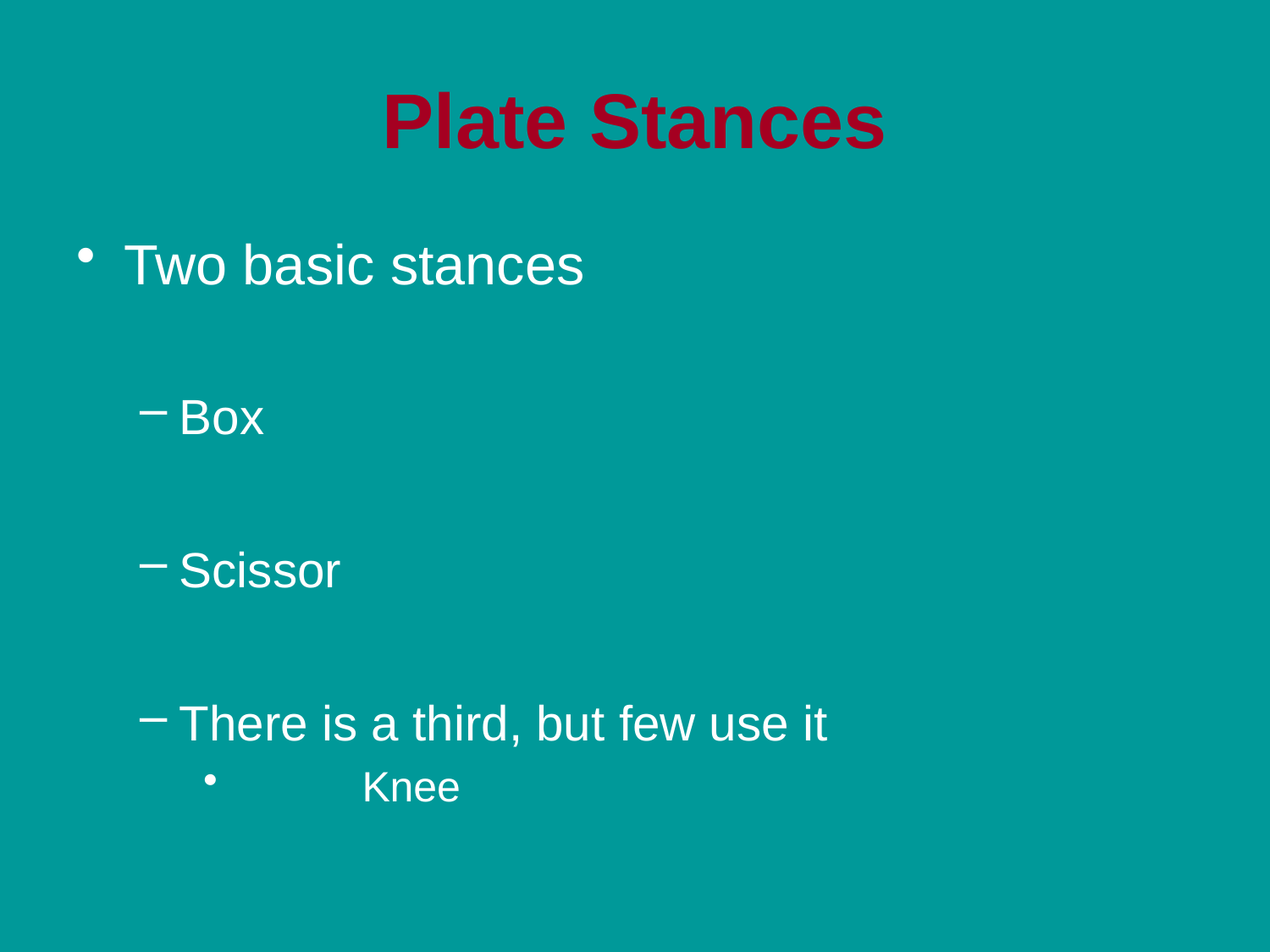

# Plate Stances
Two basic stances

Box

Scissor

There is a third, but few use it
	Knee